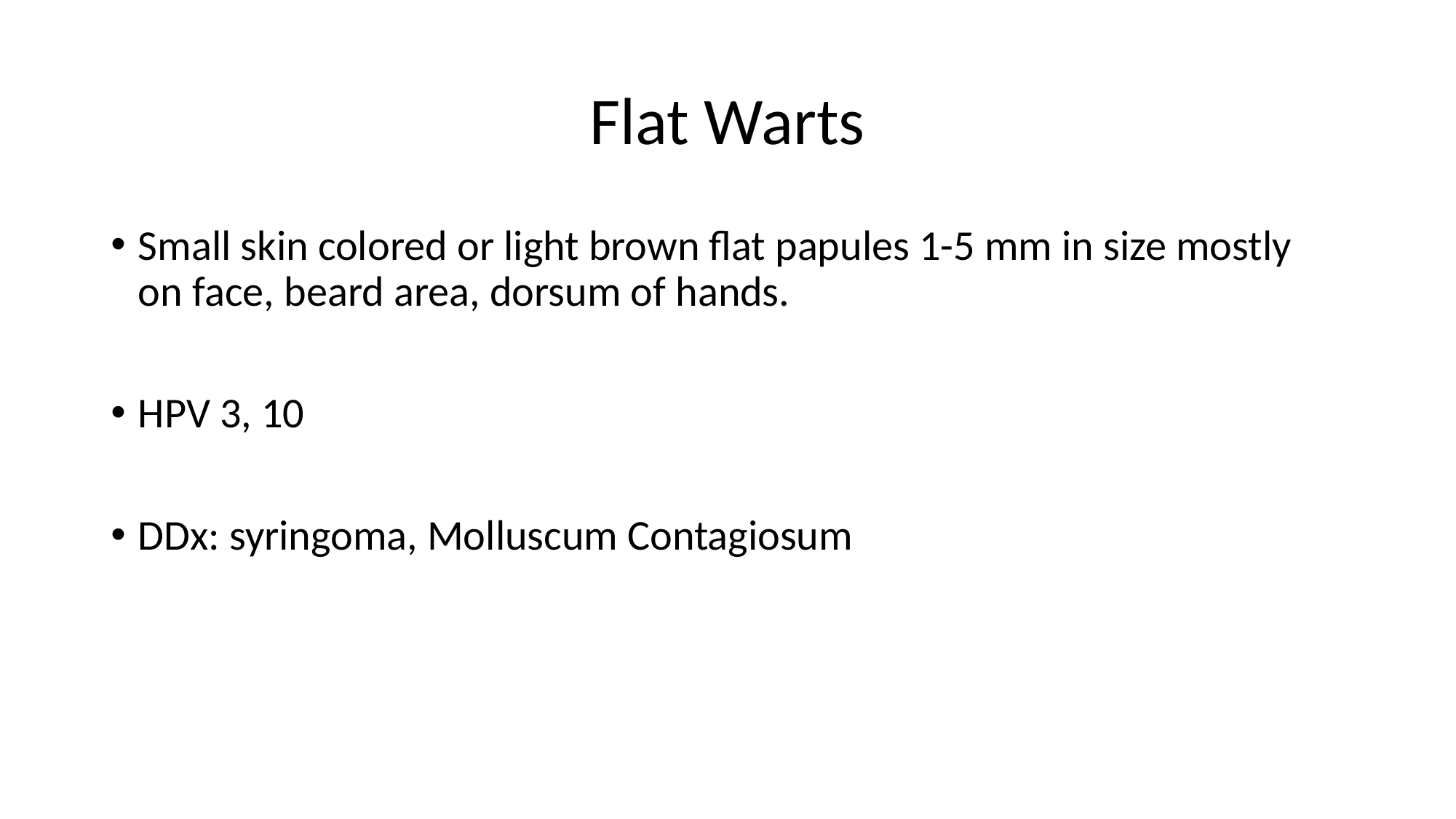

# Flat Warts
Small skin colored or light brown flat papules 1-5 mm in size mostly on face, beard area, dorsum of hands.

HPV 3, 10

DDx: syringoma, Molluscum Contagiosum